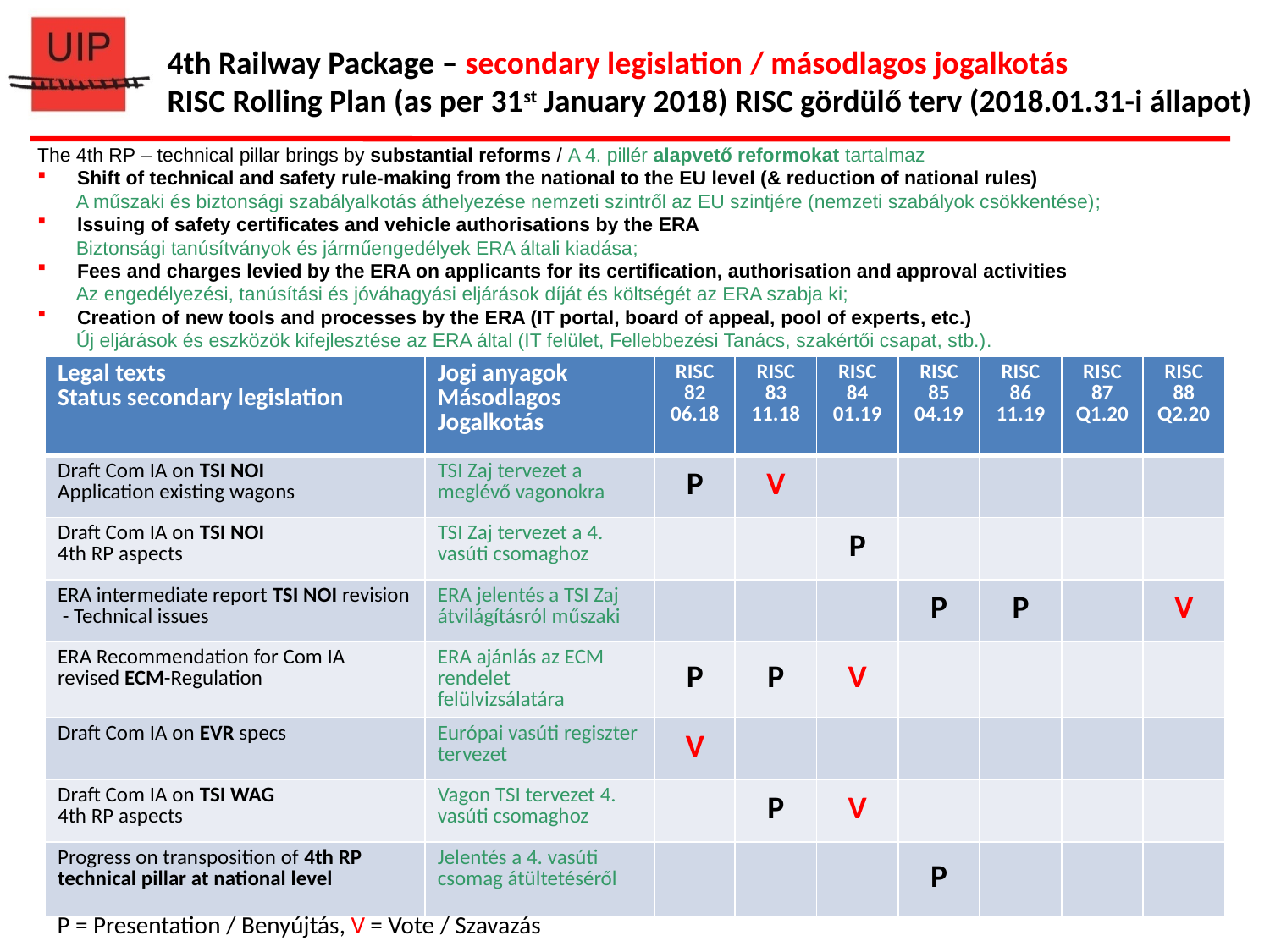

4th Railway Package – secondary legislation / másodlagos jogalkotás
RISC Rolling Plan (as per 31st January 2018) RISC gördülő terv (2018.01.31-i állapot)
The 4th RP – technical pillar brings by substantial reforms / A 4. pillér alapvető reformokat tartalmaz
Shift of technical and safety rule-making from the national to the EU level (& reduction of national rules)
       A műszaki és biztonsági szabályalkotás áthelyezése nemzeti szintről az EU szintjére (nemzeti szabályok csökkentése);
Issuing of safety certificates and vehicle authorisations by the ERA
       Biztonsági tanúsítványok és járműengedélyek ERA általi kiadása;
Fees and charges levied by the ERA on applicants for its certification, authorisation and approval activities
       Az engedélyezési, tanúsítási és jóváhagyási eljárások díját és költségét az ERA szabja ki;
Creation of new tools and processes by the ERA (IT portal, board of appeal, pool of experts, etc.)
       Új eljárások és eszközök kifejlesztése az ERA által (IT felület, Fellebbezési Tanács, szakértői csapat, stb.).
| Legal texts Status secondary legislation | Jogi anyagok Másodlagos Jogalkotás | RISC 82 06.18 | RISC 83 11.18 | RISC 84 01.19 | RISC 85 04.19 | RISC 86 11.19 | RISC 87 Q1.20 | RISC 88 Q2.20 |
| --- | --- | --- | --- | --- | --- | --- | --- | --- |
| Draft Com IA on TSI NOI Application existing wagons | TSI Zaj tervezet a meglévő vagonokra | P | V |  |  |  |  |  |
| Draft Com IA on TSI NOI 4th RP aspects | TSI Zaj tervezet a 4. vasúti csomaghoz |  |  | P |  |  |  |  |
| ERA intermediate report TSI NOI revision - Technical issues | ERA jelentés a TSI Zaj átvilágításról műszaki |  |  |  | P | P |  | V |
| ERA Recommendation for Com IA revised ECM-Regulation | ERA ajánlás az ECM rendelet felülvizsálatára | P | P | V |  |  |  |  |
| Draft Com IA on EVR specs | Európai vasúti regiszter tervezet | V |  |  |  |  |  |  |
| Draft Com IA on TSI WAG 4th RP aspects | Vagon TSI tervezet 4. vasúti csomaghoz |  | P | V |  |  |  |  |
| Progress on transposition of 4th RP technical pillar at national level | Jelentés a 4. vasúti csomag átültetéséről |  |  |  | P |  |  |  |
P = Presentation / Benyújtás, V = Vote / Szavazás